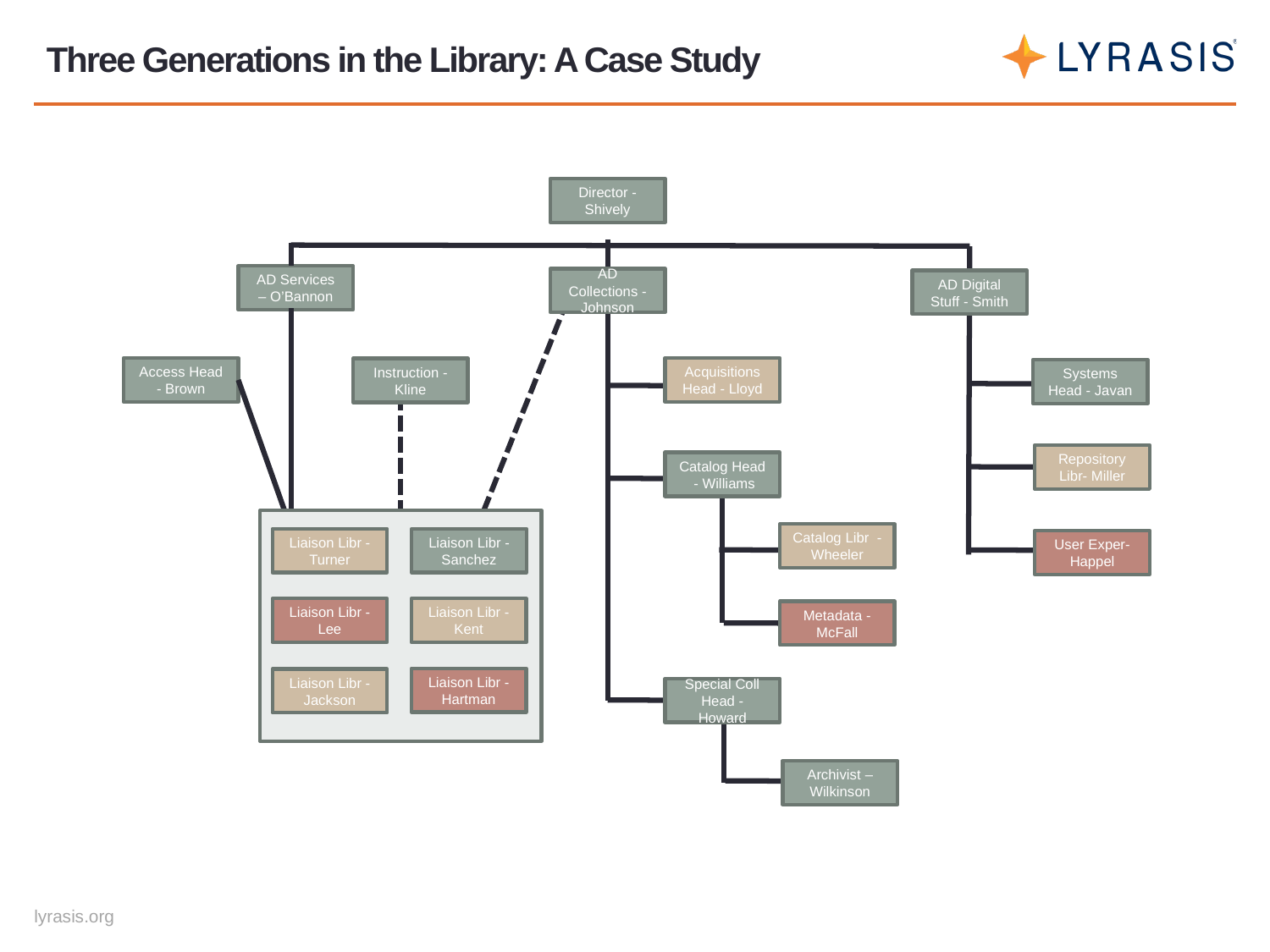

# Three Generations in the Library: A Case Study
Director - Shively
AD Services – O’Bannon
AD Collections - Johnson
AD Digital Stuff - Smith
Acquisitions Head - Lloyd
Access Head - Brown
Instruction - Kline
Systems Head - Javan
Repository Libr- Miller
Catalog Head  - Williams

Catalog Libr  - Wheeler
Liaison Libr - Turner
Liaison Libr - Sanchez
User Exper- Happel
Liaison Libr - Lee
Liaison Libr - Kent
Metadata - McFall
Liaison Libr - Hartman
Liaison Libr - Jackson
Special Coll Head - Howard
Archivist –Wilkinson